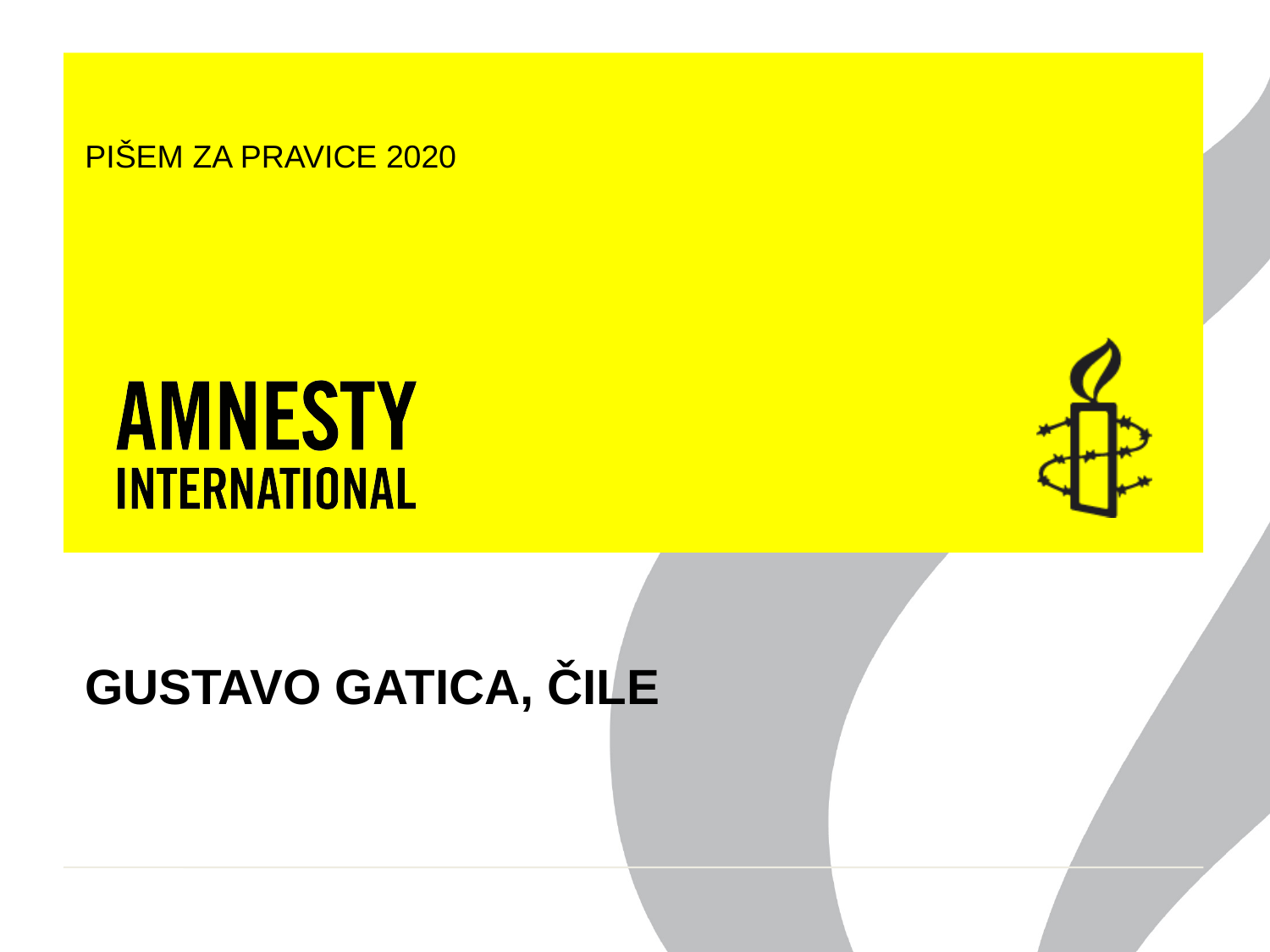

PIŠEM ZA PRAVICE 2020
GUSTAVO GATICA, ČILE